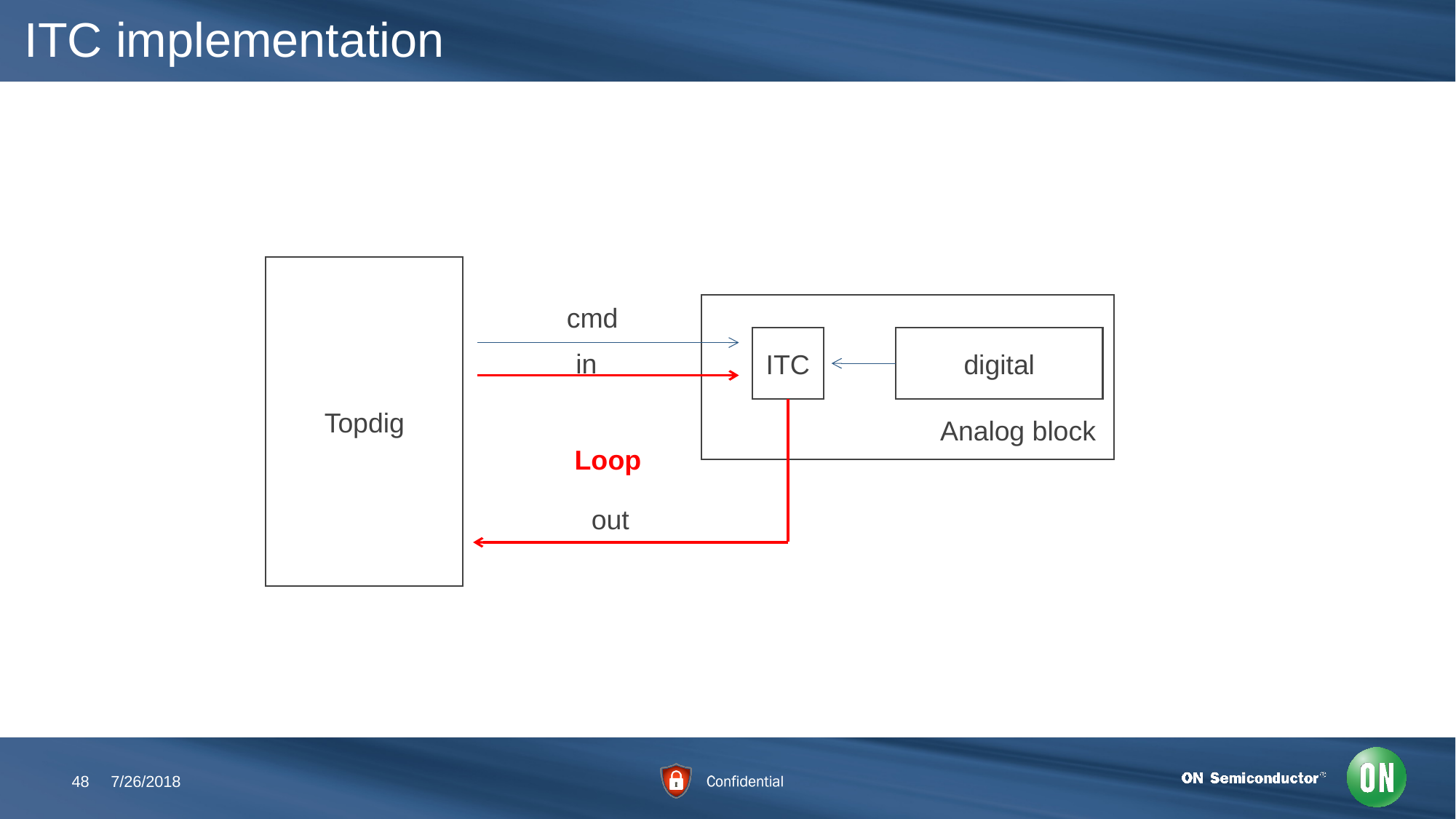

# ITC implementation

Topdig
cmd

ITC
digital
in
Analog block
Loop
out
48
7/26/2018